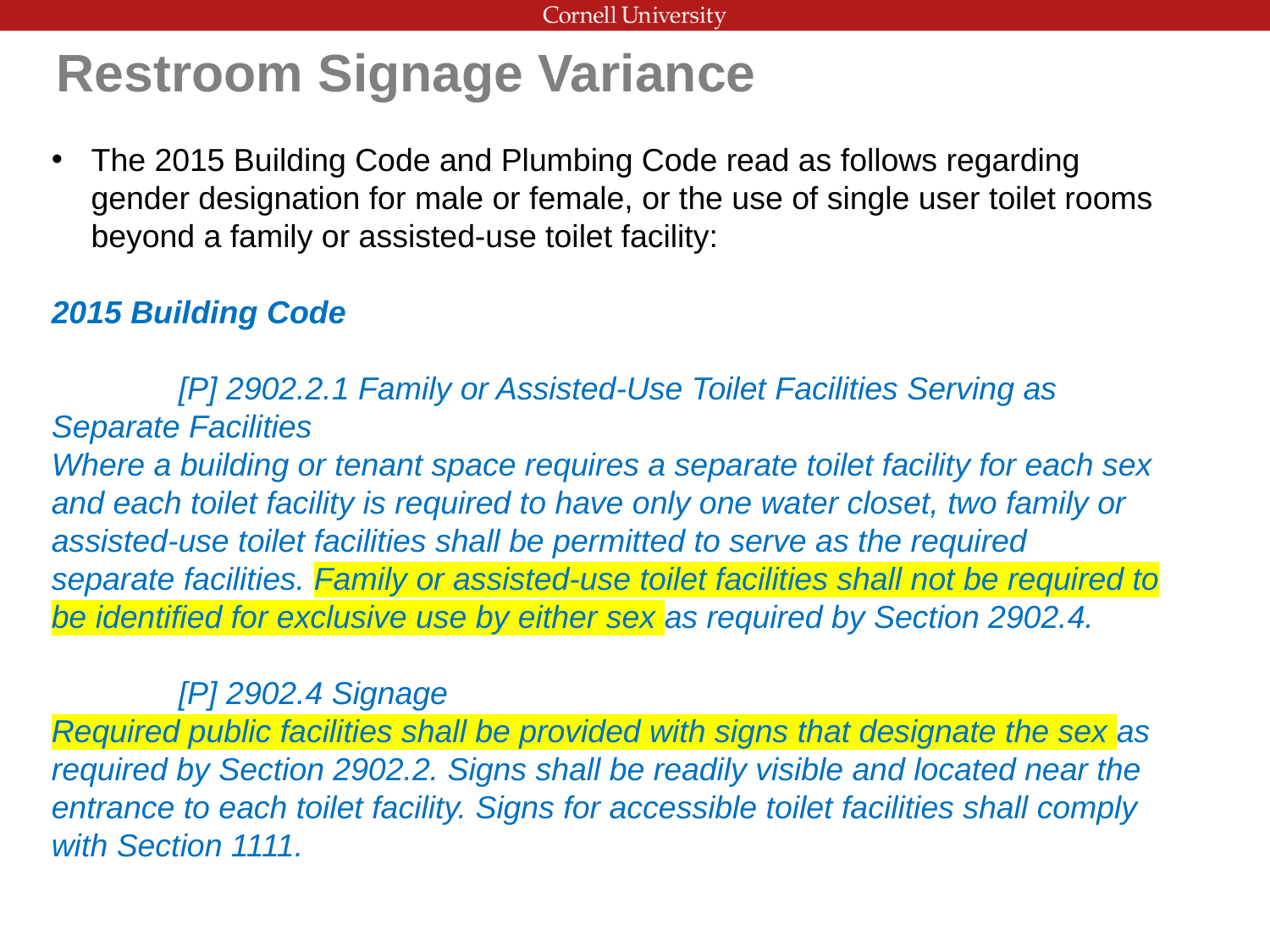

Restroom Signage Variance
The 2015 Building Code and Plumbing Code read as follows regarding gender designation for male or female, or the use of single user toilet rooms beyond a family or assisted-use toilet facility:

2015 Building Code

	[P] 2902.2.1 Family or Assisted-Use Toilet Facilities Serving as	Separate Facilities
Where a building or tenant space requires a separate toilet facility for each sex and each toilet facility is required to have only one water closet, two family or assisted-use toilet facilities shall be permitted to serve as the required separate facilities. Family or assisted-use toilet facilities shall not be required to be identified for exclusive use by either sex as required by Section 2902.4.

	[P] 2902.4 Signage
Required public facilities shall be provided with signs that designate the sex as required by Section 2902.2. Signs shall be readily visible and located near the entrance to each toilet facility. Signs for accessible toilet facilities shall comply with Section 1111.